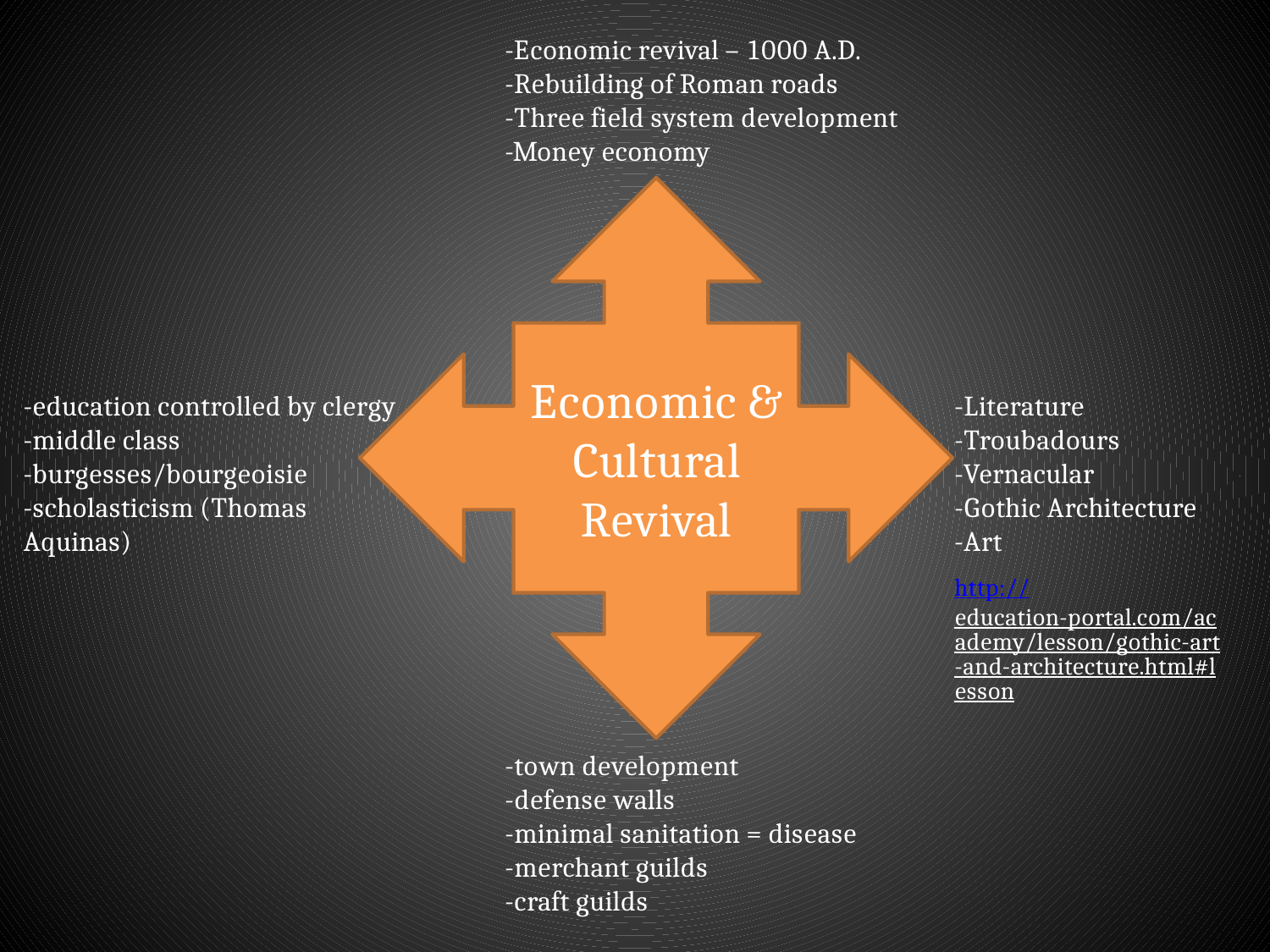

-Economic revival – 1000 A.D.
-Rebuilding of Roman roads
-Three field system development
-Money economy
Economic & Cultural Revival
-Literature
-Troubadours
-Vernacular
-Gothic Architecture
-Art
-education controlled by clergy
-middle class
-burgesses/bourgeoisie
-scholasticism (Thomas Aquinas)
http://education-portal.com/academy/lesson/gothic-art-and-architecture.html#lesson
-town development
-defense walls
-minimal sanitation = disease
-merchant guilds
-craft guilds